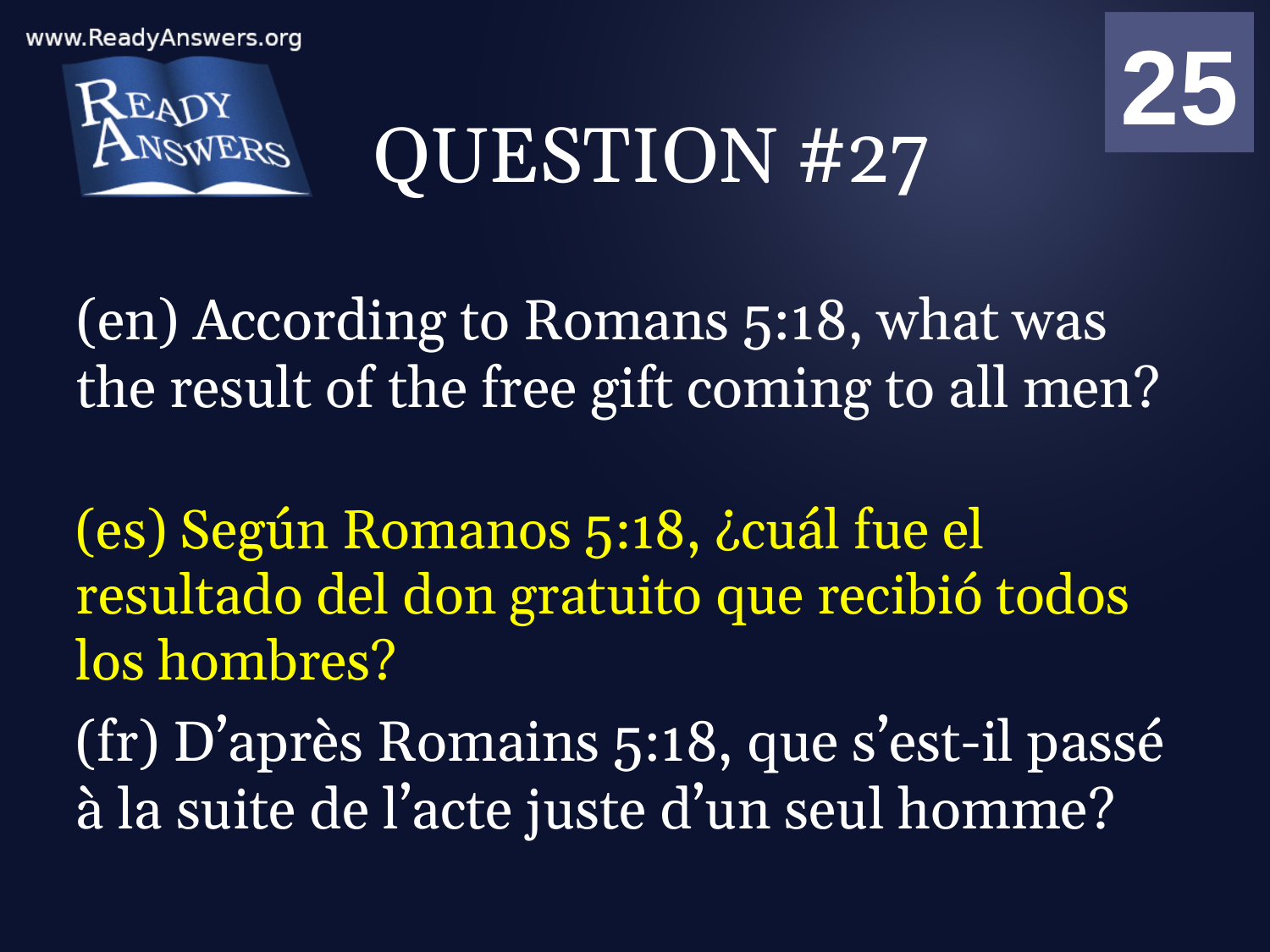

01
02
03
04
05
06
07
08
09
10
11
12
13
14
15
16
17
18
19
20
21
22
23
24
25
00
# QUESTION #27
(en) According to Romans 5:18, what was the result of the free gift coming to all men?
(es) Según Romanos 5:18, ¿cuál fue el resultado del don gratuito que recibió todos los hombres?
(fr) D’après Romains 5:18, que s’est-il passé à la suite de l’acte juste d’un seul homme?